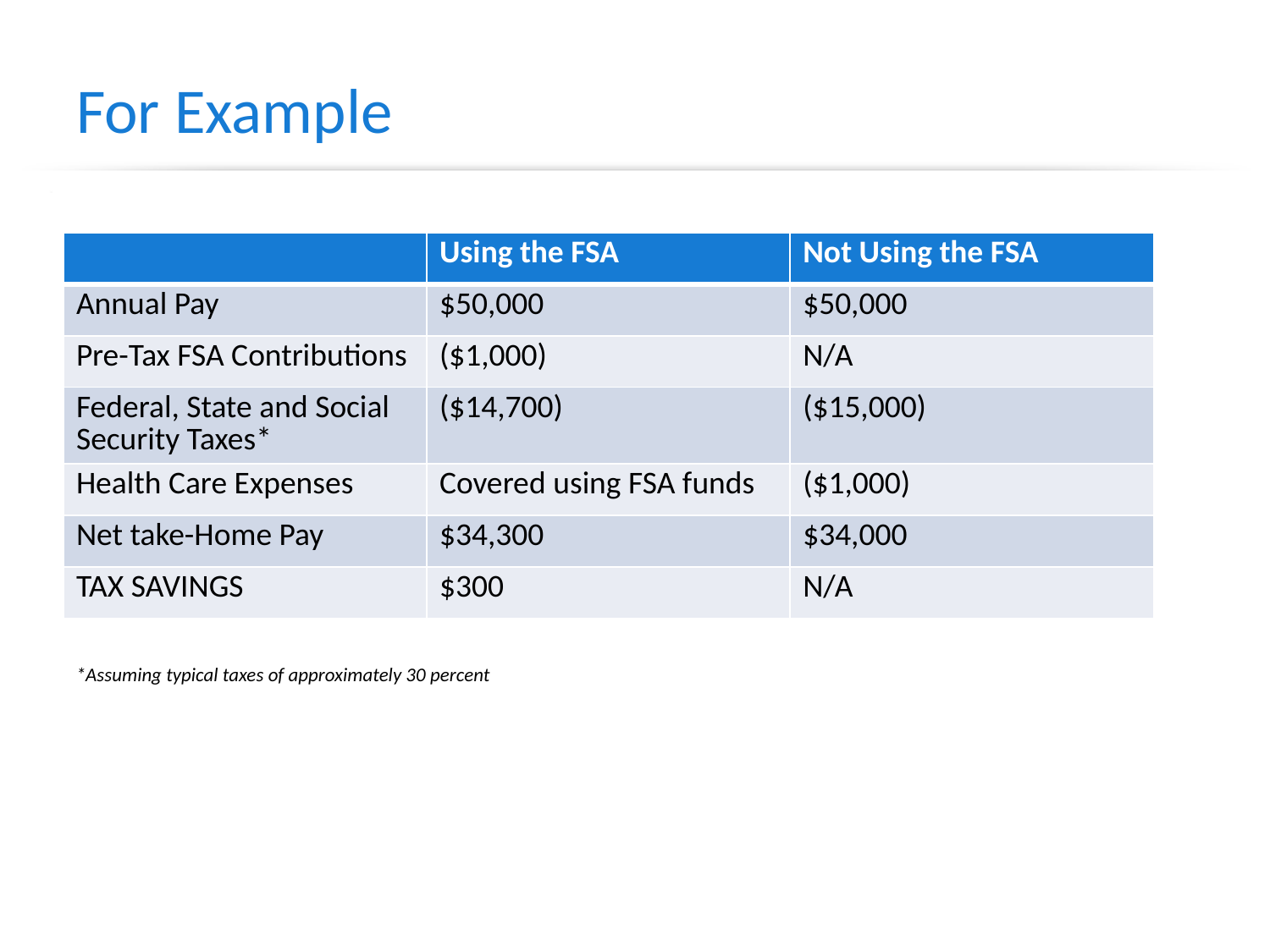

# For Example
|  | Using the FSA | Not Using the FSA |
| --- | --- | --- |
| Annual Pay | $50,000 | $50,000 |
| Pre-Tax FSA Contributions | ($1,000) | N/A |
| Federal, State and Social Security Taxes\* | ($14,700) | ($15,000) |
| Health Care Expenses | Covered using FSA funds | ($1,000) |
| Net take-Home Pay | $34,300 | $34,000 |
| TAX SAVINGS | $300 | N/A |
*Assuming typical taxes of approximately 30 percent